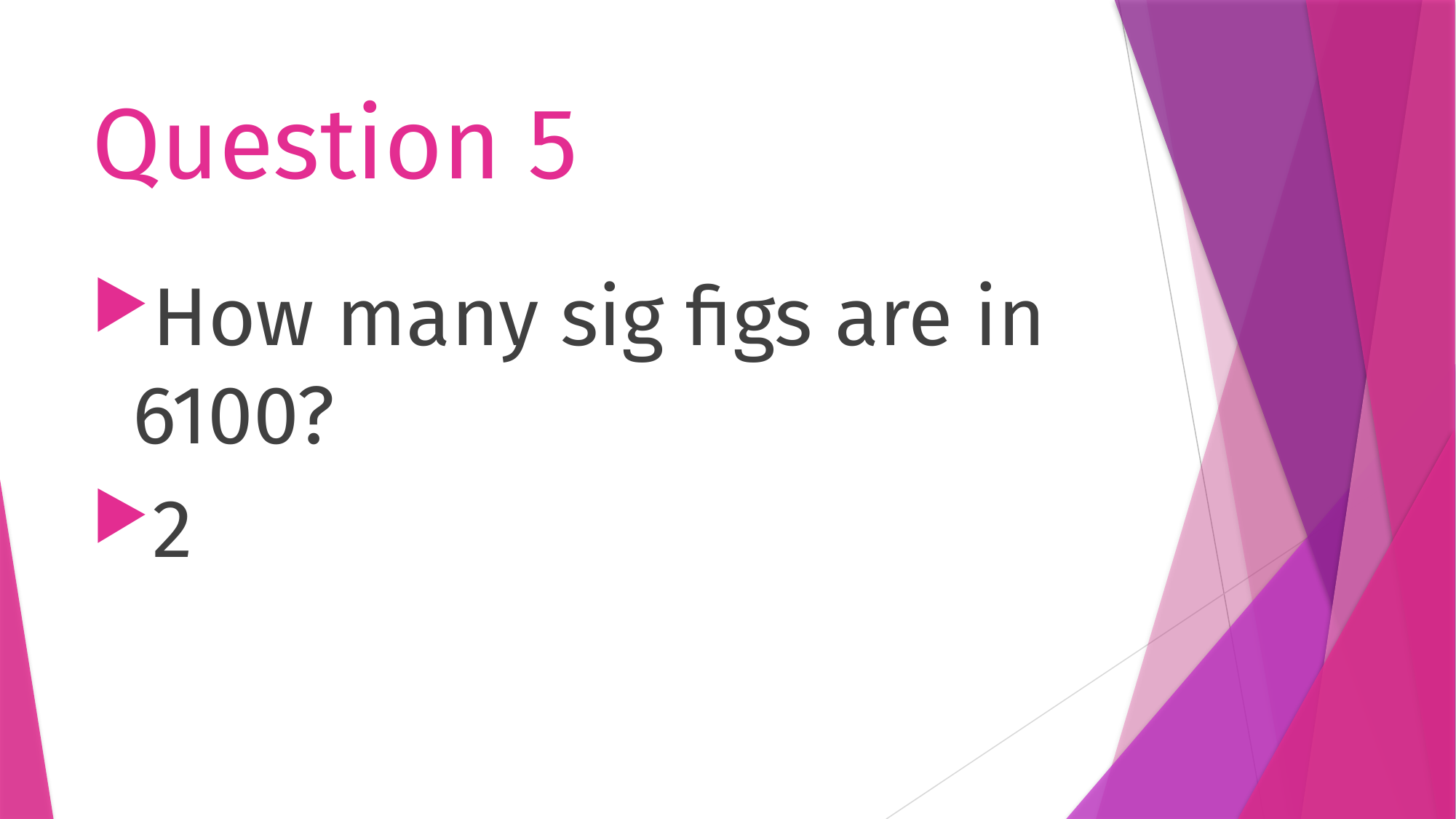

# Question 5
How many sig figs are in 6100?
2